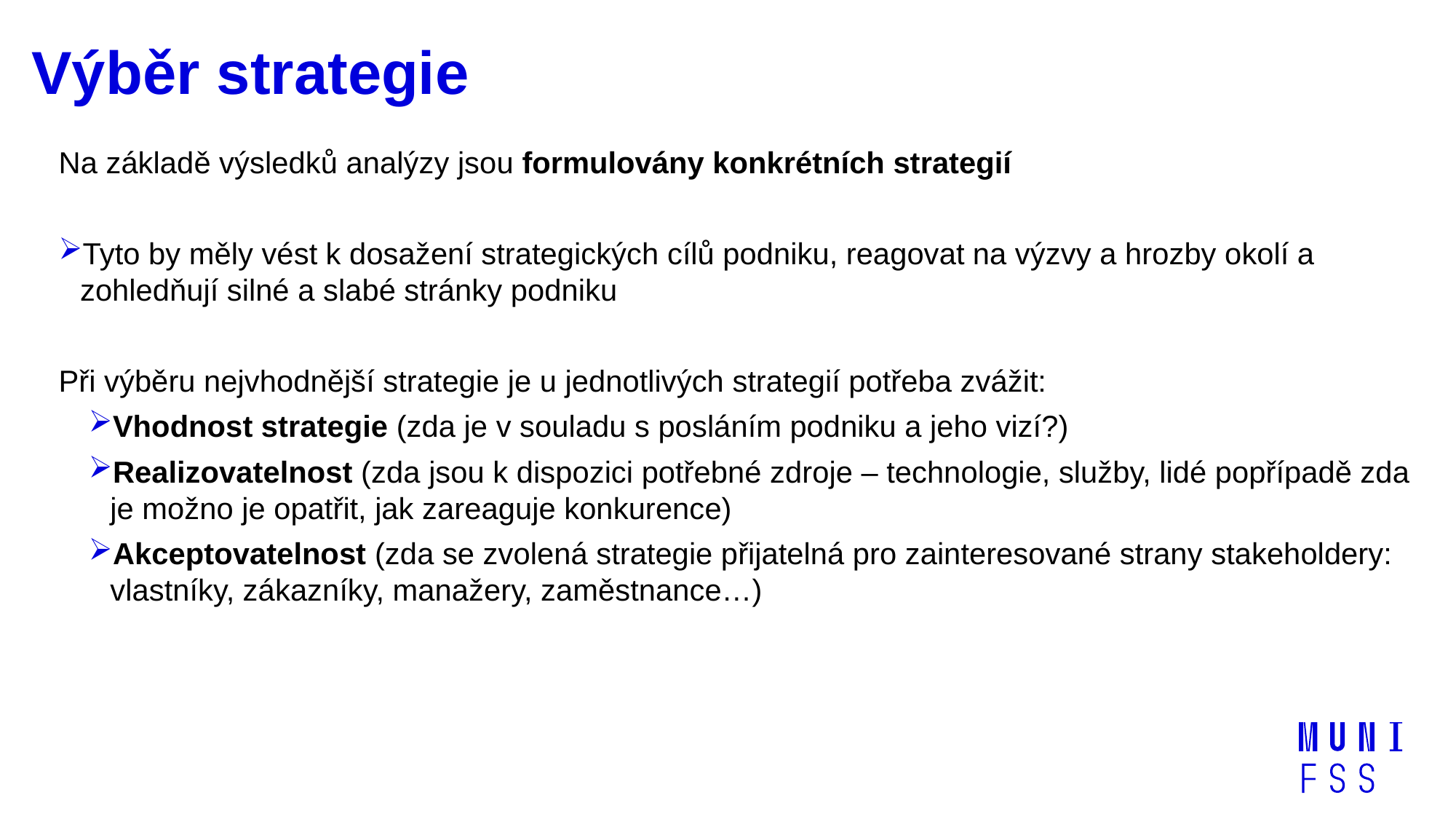

# Výběr strategie
Na základě výsledků analýzy jsou formulovány konkrétních strategií

Tyto by měly vést k dosažení strategických cílů podniku, reagovat na výzvy a hrozby okolí a zohledňují silné a slabé stránky podniku

Při výběru nejvhodnější strategie je u jednotlivých strategií potřeba zvážit:
Vhodnost strategie (zda je v souladu s posláním podniku a jeho vizí?)
Realizovatelnost (zda jsou k dispozici potřebné zdroje – technologie, služby, lidé popřípadě zda je možno je opatřit, jak zareaguje konkurence)
Akceptovatelnost (zda se zvolená strategie přijatelná pro zainteresované strany stakeholdery: vlastníky, zákazníky, manažery, zaměstnance…)